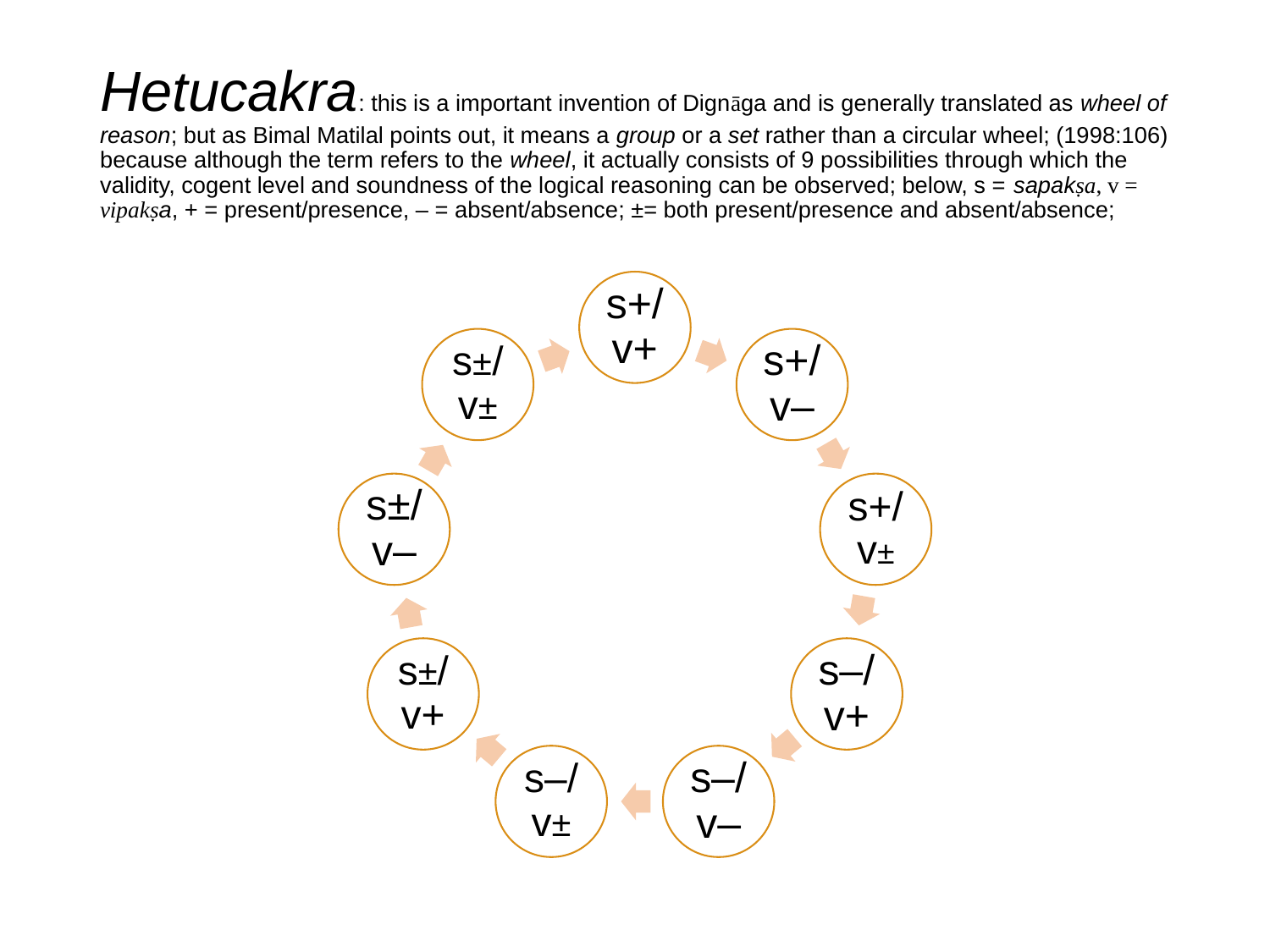

# Hetucakra: this is a important invention of Dignāga and is generally translated as wheel of reason; but as Bimal Matilal points out, it means a group or a set rather than a circular wheel; (1998:106) because although the term refers to the wheel, it actually consists of 9 possibilities through which the validity, cogent level and soundness of the logical reasoning can be observed; below, s = sapakṣa, v = vipakṣa, + = present/presence, – = absent/absence; ±= both present/presence and absent/absence;
s+/v+

s+/v–

s+/v±

s–/v+

s–/v–

s–/v±

s±/v+

s±/v–

s±/v±